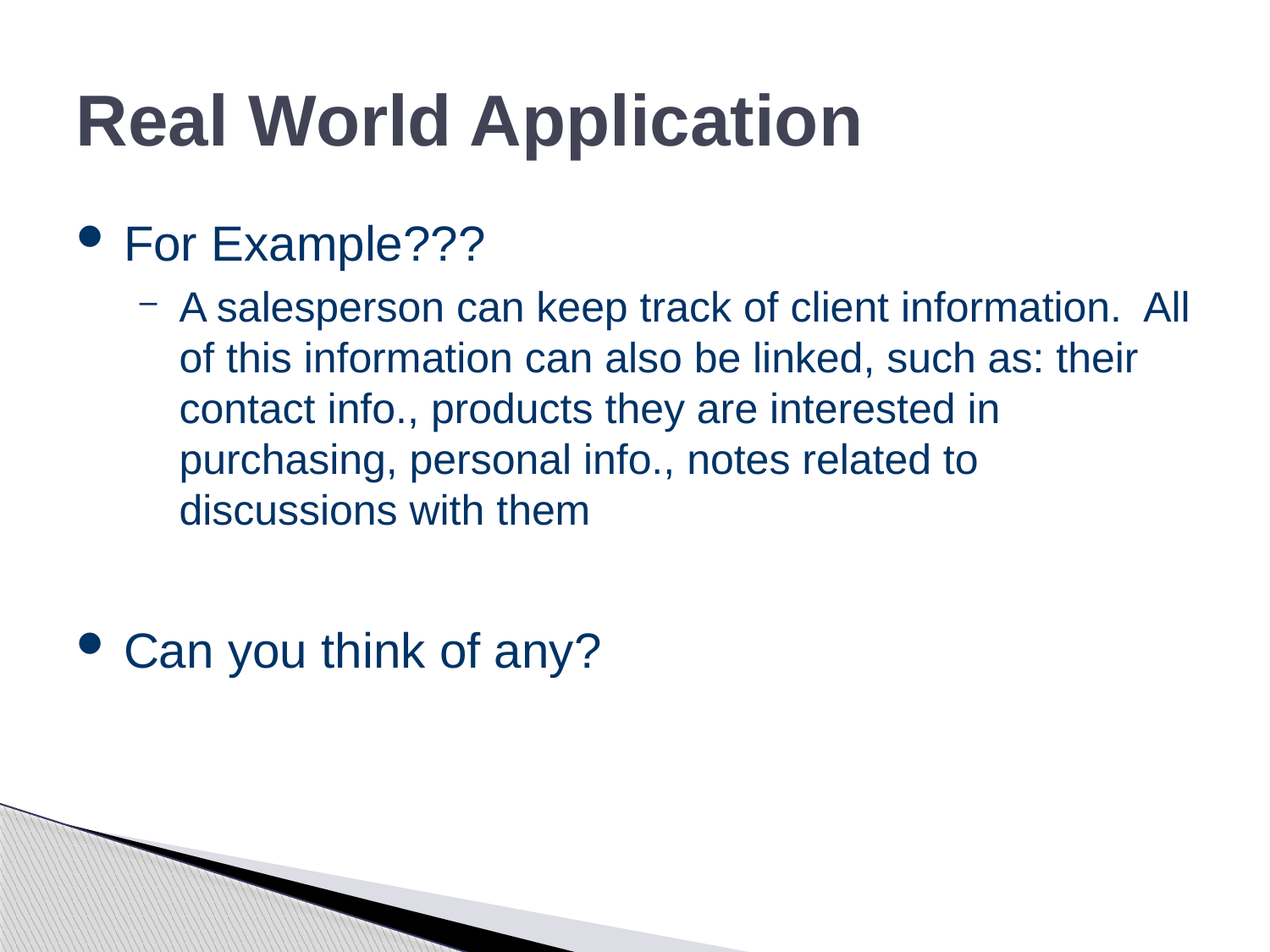

# Real World Application
For Example???
A salesperson can keep track of client information.  All of this information can also be linked, such as: their contact info., products they are interested in purchasing, personal info., notes related to discussions with them

Can you think of any?